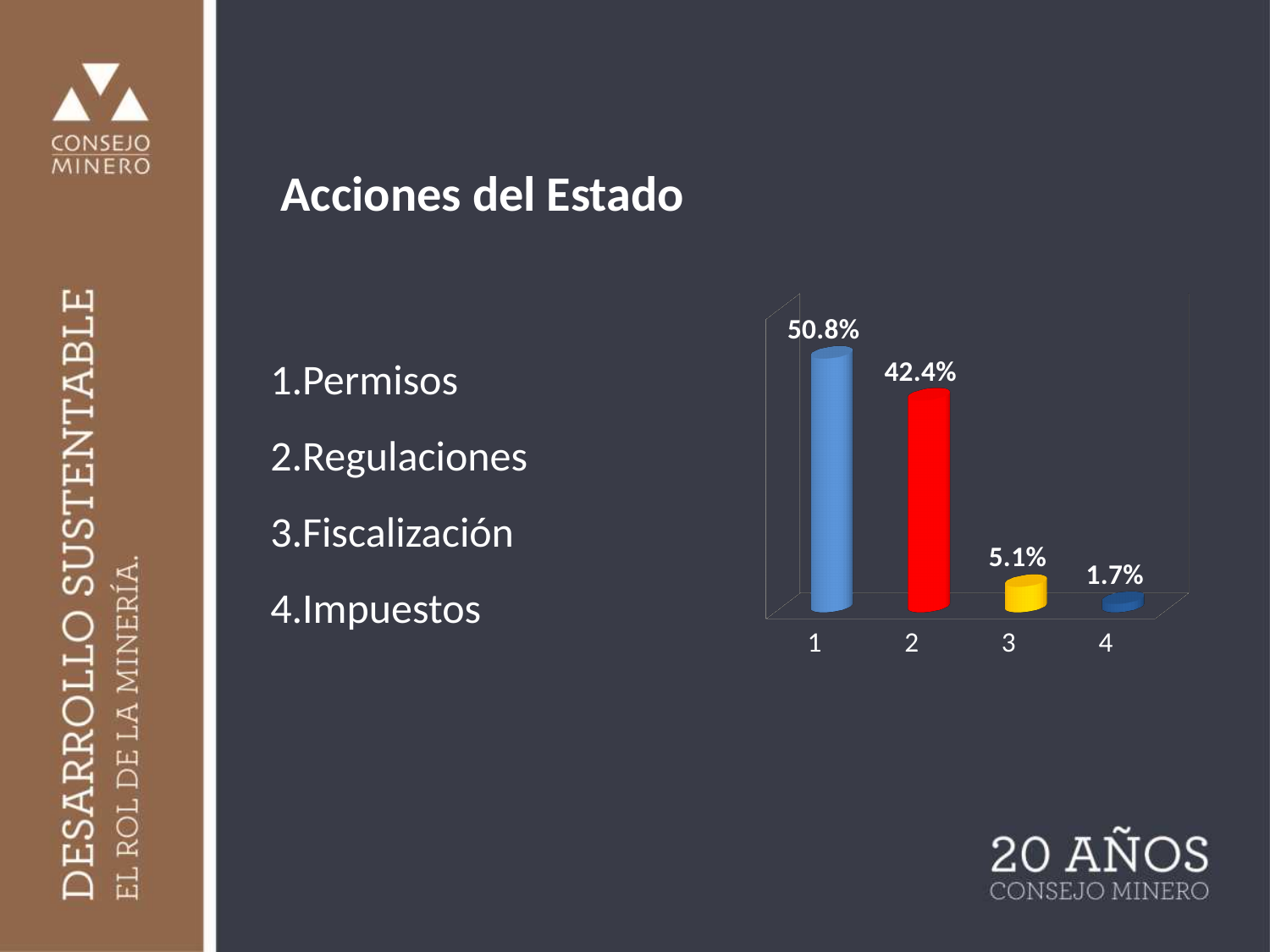

# Acciones del Estado

[unsupported chart]

Permisos
Regulaciones
Fiscalización
Impuestos